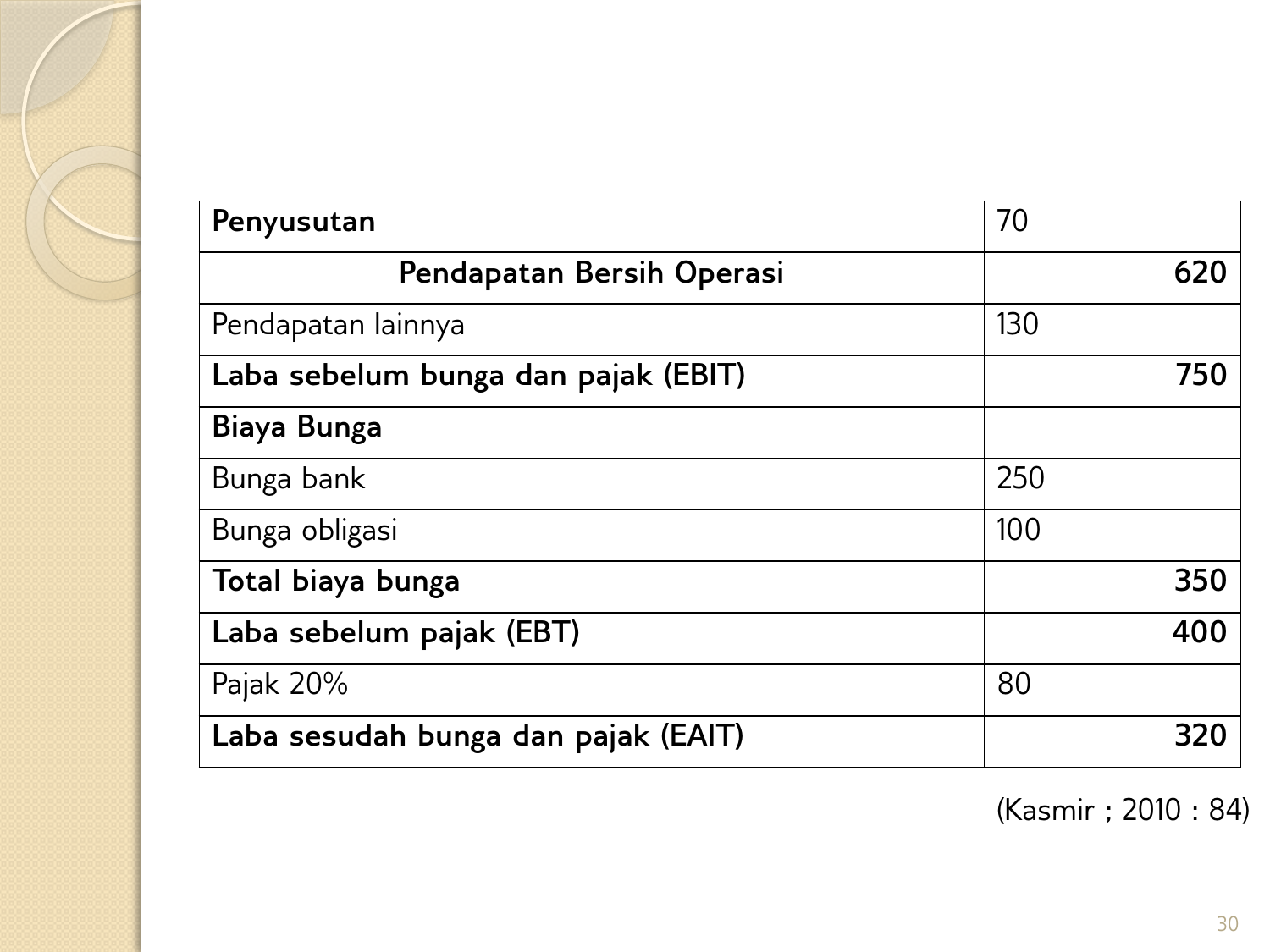

| Penyusutan | 70 |
| --- | --- |
| Pendapatan Bersih Operasi | 620 |
| Pendapatan lainnya | 130 |
| Laba sebelum bunga dan pajak (EBIT) | 750 |
| Biaya Bunga |  |
| Bunga bank | 250 |
| Bunga obligasi | 100 |
| Total biaya bunga | 350 |
| Laba sebelum pajak (EBT) | 400 |
| Pajak 20% | 80 |
| Laba sesudah bunga dan pajak (EAIT) | 320 |
(Kasmir ; 2010 : 84)
30